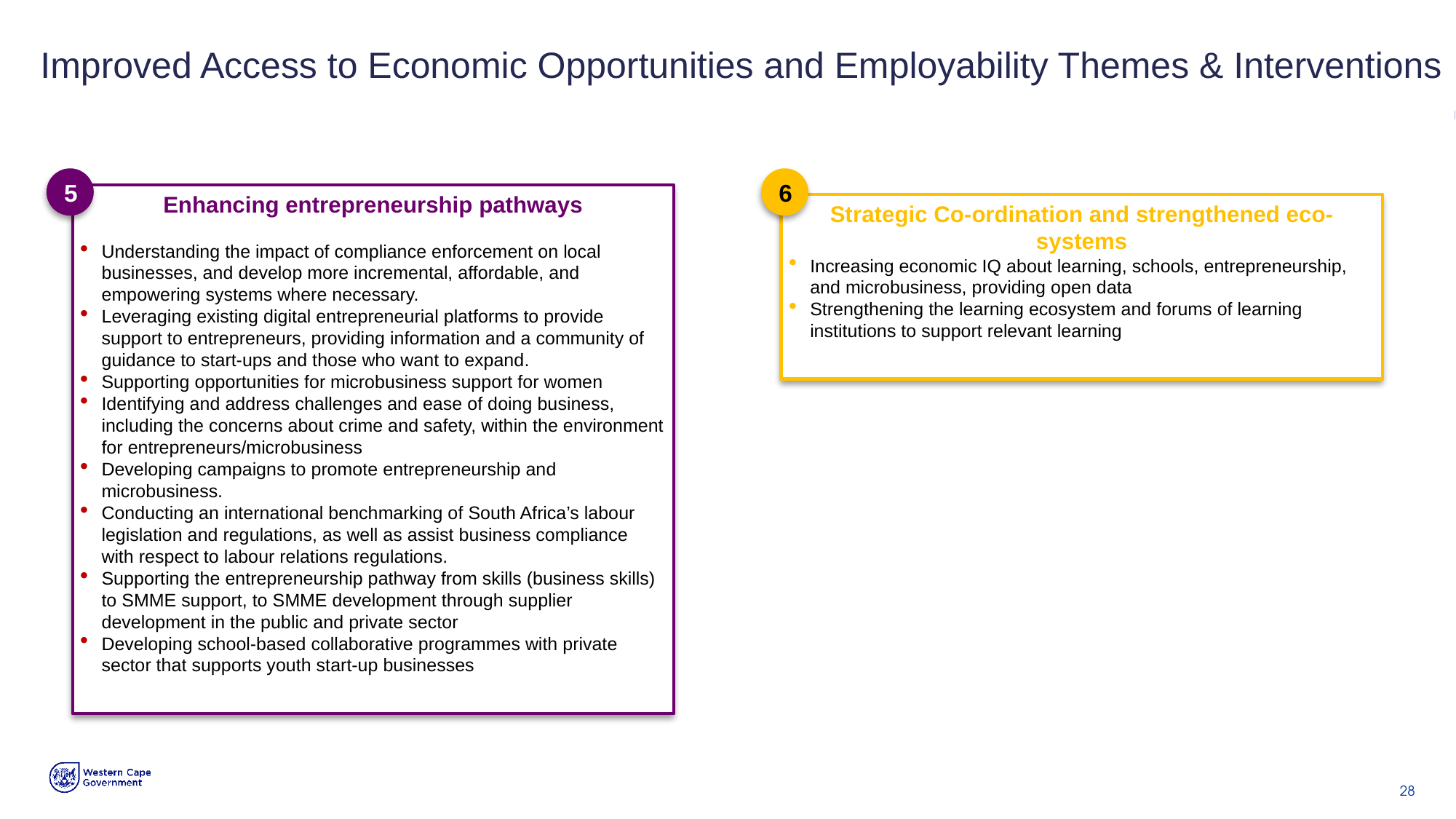

Improved Access to Economic Opportunities and Employability Themes & Interventions

5
Enhancing entrepreneurship pathways

Understanding the impact of compliance enforcement on local businesses, and develop more incremental, affordable, and empowering systems where necessary.
Leveraging existing digital entrepreneurial platforms to provide support to entrepreneurs, providing information and a community of guidance to start-ups and those who want to expand.
Supporting opportunities for microbusiness support for women
Identifying and address challenges and ease of doing business, including the concerns about crime and safety, within the environment for entrepreneurs/microbusiness
Developing campaigns to promote entrepreneurship and microbusiness.
Conducting an international benchmarking of South Africa’s labour legislation and regulations, as well as assist business compliance with respect to labour relations regulations.
Supporting the entrepreneurship pathway from skills (business skills) to SMME support, to SMME development through supplier development in the public and private sector
Developing school-based collaborative programmes with private sector that supports youth start-up businesses
6
Strategic Co-ordination and strengthened eco-systems
Increasing economic IQ about learning, schools, entrepreneurship, and microbusiness, providing open data
Strengthening the learning ecosystem and forums of learning institutions to support relevant learning
28